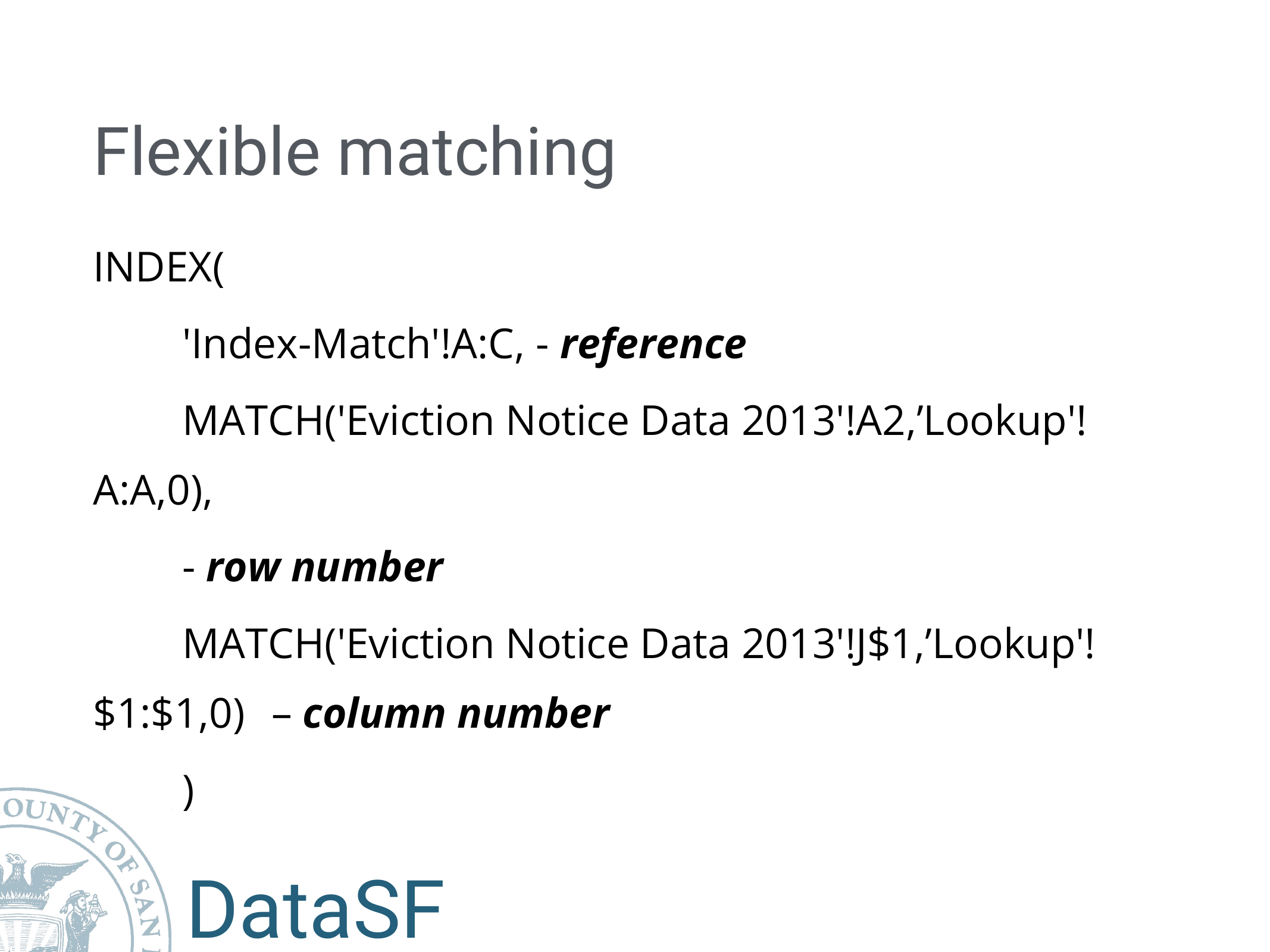

# Flexible matching
INDEX(
	'Index-Match'!A:C, - reference
	MATCH('Eviction Notice Data 2013'!A2,’Lookup'!A:A,0),
	- row number
	MATCH('Eviction Notice Data 2013'!J$1,’Lookup'!$1:$1,0) 	– column number
	)